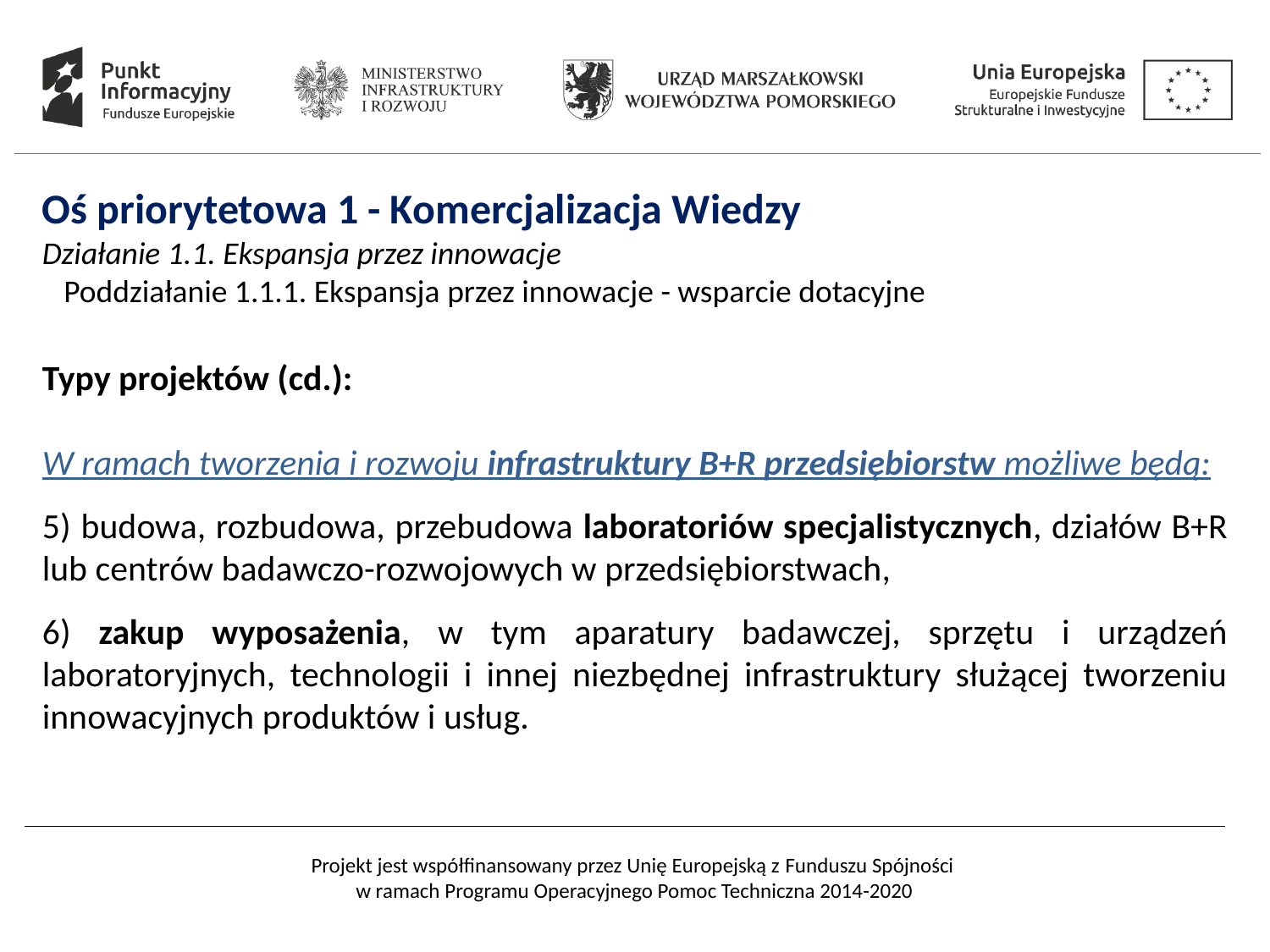

Oś priorytetowa 1 - Komercjalizacja Wiedzy
Działanie 1.1. Ekspansja przez innowacje
   Poddziałanie 1.1.1. Ekspansja przez innowacje - wsparcie dotacyjne

Typy projektów (cd.):

W ramach tworzenia i rozwoju infrastruktury B+R przedsiębiorstw możliwe będą:
5) budowa, rozbudowa, przebudowa laboratoriów specjalistycznych, działów B+R lub centrów badawczo-rozwojowych w przedsiębiorstwach,
6) zakup wyposażenia, w tym aparatury badawczej, sprzętu i urządzeń laboratoryjnych, technologii i innej niezbędnej infrastruktury służącej tworzeniu innowacyjnych produktów i usług.